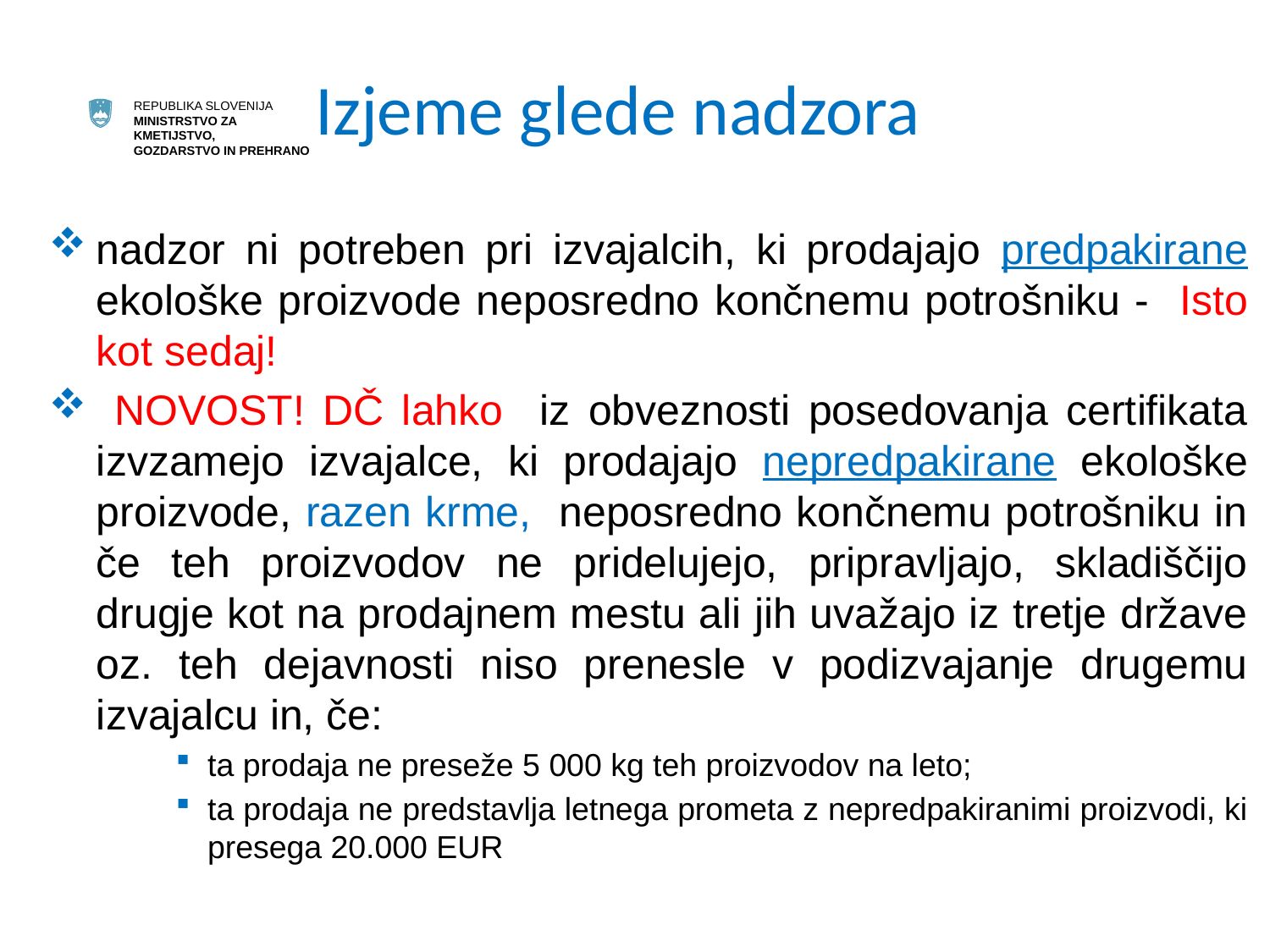

# Izjeme glede nadzora
nadzor ni potreben pri izvajalcih, ki prodajajo predpakirane ekološke proizvode neposredno končnemu potrošniku -  Isto kot sedaj!
 NOVOST! DČ lahko  iz obveznosti posedovanja certifikata izvzamejo izvajalce, ki prodajajo nepredpakirane ekološke proizvode, razen krme,  neposredno končnemu potrošniku in če teh proizvodov ne pridelujejo, pripravljajo, skladiščijo drugje kot na prodajnem mestu ali jih uvažajo iz tretje države oz. teh dejavnosti niso prenesle v podizvajanje drugemu izvajalcu in, če:
ta prodaja ne preseže 5 000 kg teh proizvodov na leto;
ta prodaja ne predstavlja letnega prometa z nepredpakiranimi proizvodi, ki presega 20.000 EUR